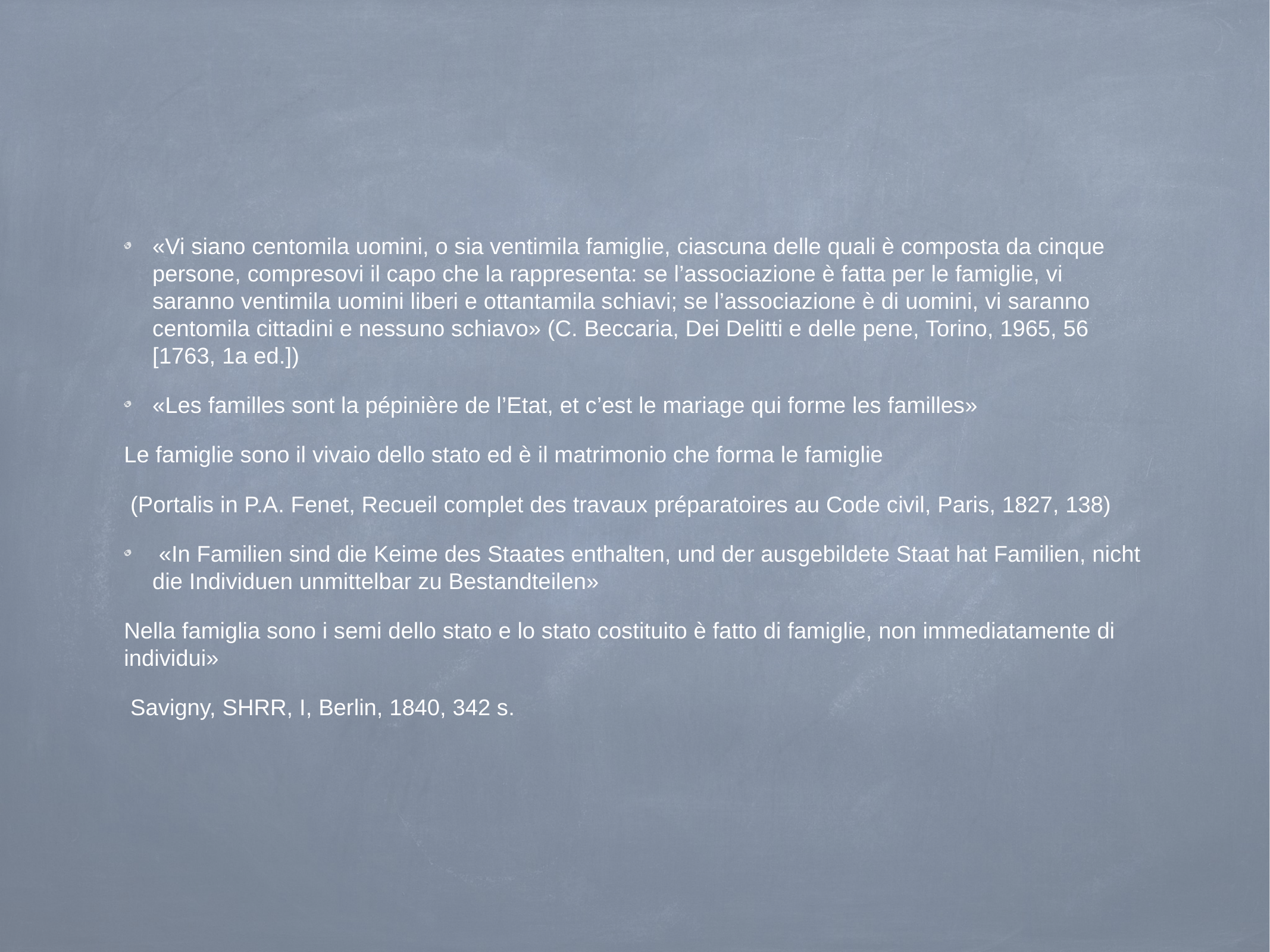

«Vi siano centomila uomini, o sia ventimila famiglie, ciascuna delle quali è composta da cinque persone, compresovi il capo che la rappresenta: se l’associazione è fatta per le famiglie, vi saranno ventimila uomini liberi e ottantamila schiavi; se l’associazione è di uomini, vi saranno centomila cittadini e nessuno schiavo» (C. Beccaria, Dei Delitti e delle pene, Torino, 1965, 56 [1763, 1a ed.])
«Les familles sont la pépinière de l’Etat, et c’est le mariage qui forme les familles»
Le famiglie sono il vivaio dello stato ed è il matrimonio che forma le famiglie
 (Portalis in P.A. Fenet, Recueil complet des travaux préparatoires au Code civil, Paris, 1827, 138)
 «In Familien sind die Keime des Staates enthalten, und der ausgebildete Staat hat Familien, nicht die Individuen unmittelbar zu Bestandteilen»
Nella famiglia sono i semi dello stato e lo stato costituito è fatto di famiglie, non immediatamente di individui»
 Savigny, SHRR, I, Berlin, 1840, 342 s.